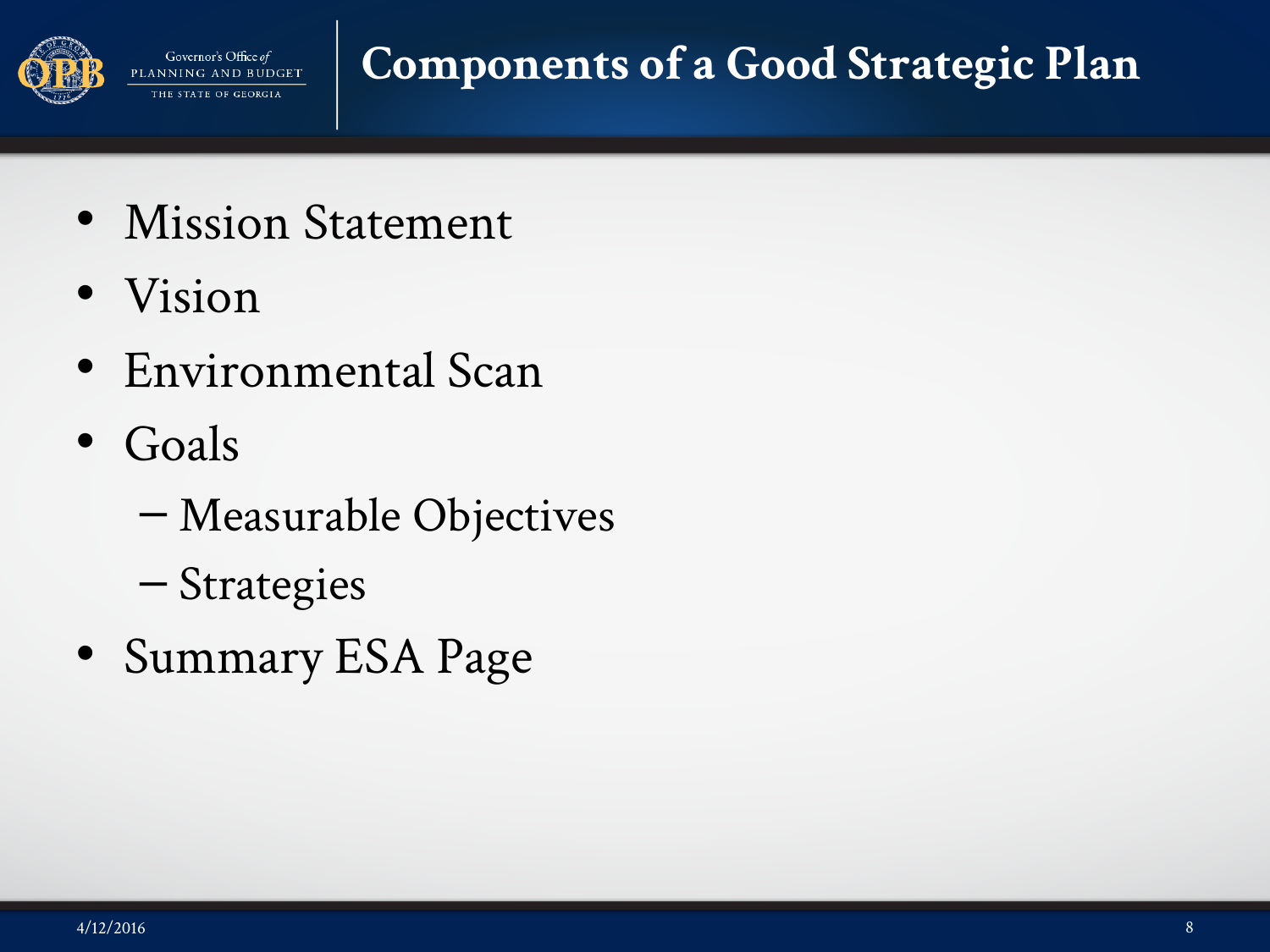

Components of a Good Strategic Plan
Mission Statement
Vision
Environmental Scan
Goals
Measurable Objectives
Strategies
Summary ESA Page

4/12/2016
8